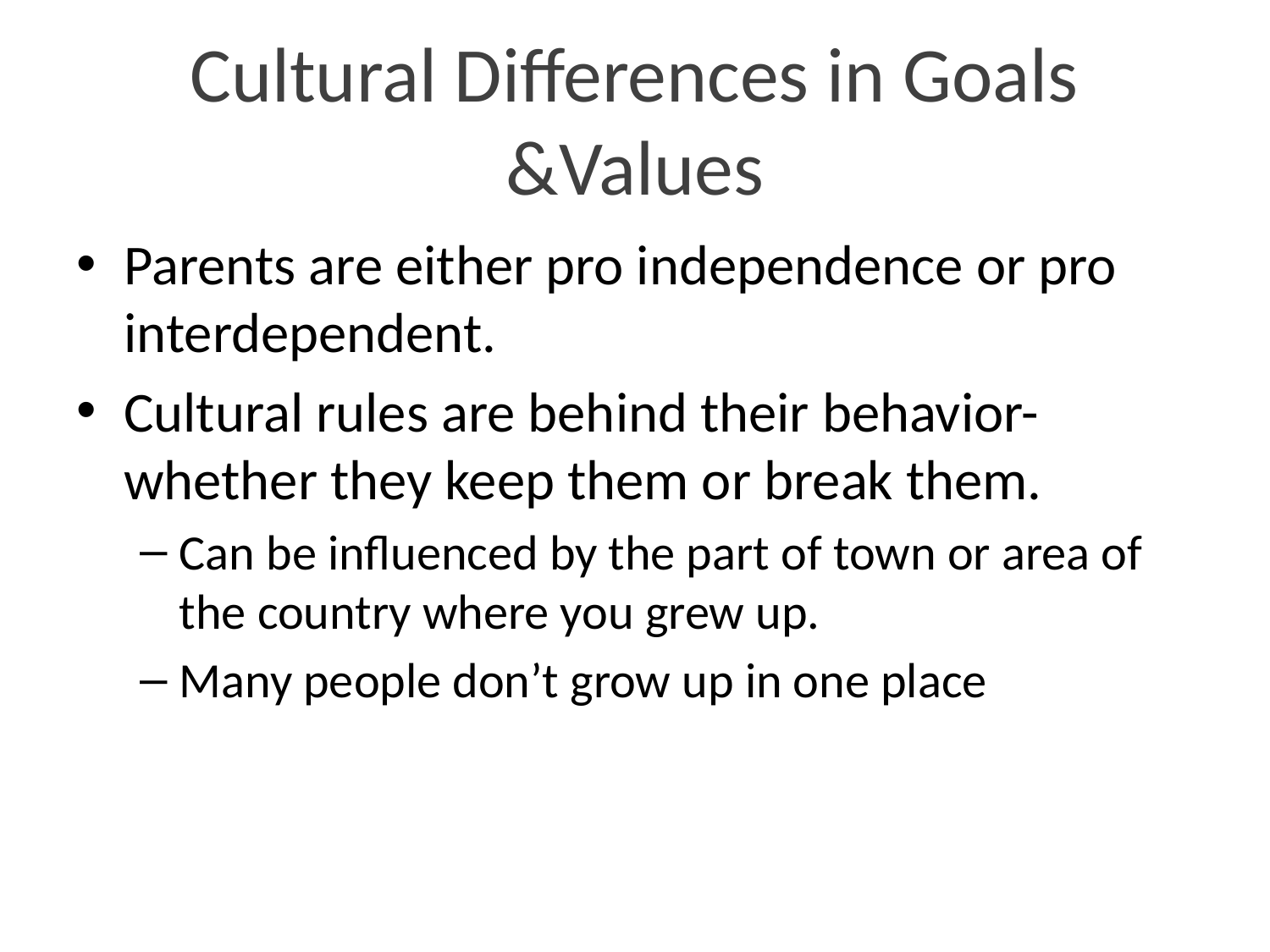

# Cultural Differences in Goals &Values
Parents are either pro independence or pro interdependent.
Cultural rules are behind their behavior-whether they keep them or break them.
Can be influenced by the part of town or area of the country where you grew up.
Many people don’t grow up in one place